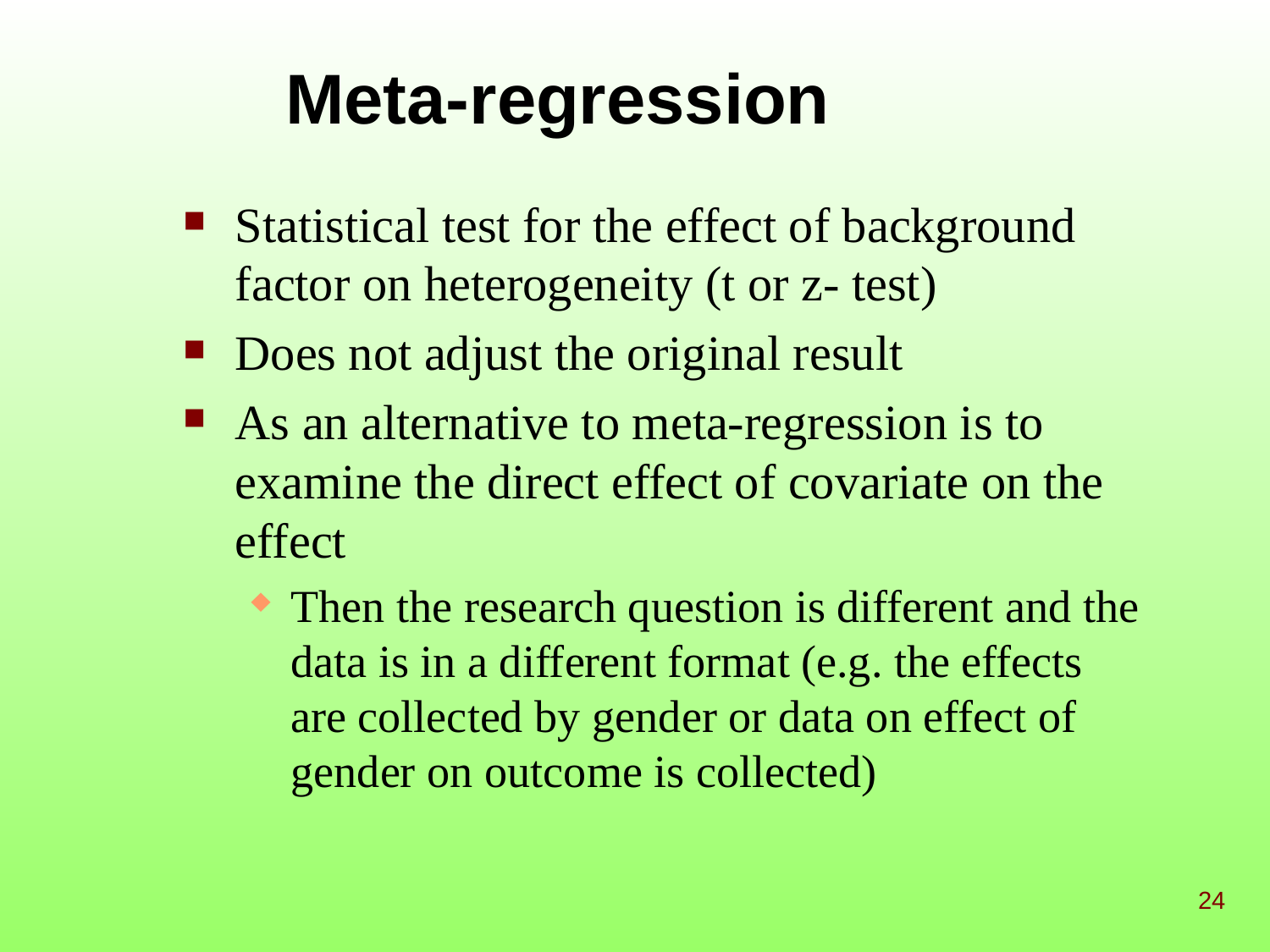

# Meta-regression
Statistical test for the effect of background factor on heterogeneity (t or z- test)
Does not adjust the original result
As an alternative to meta-regression is to examine the direct effect of covariate on the effect
Then the research question is different and the data is in a different format (e.g. the effects are collected by gender or data on effect of gender on outcome is collected)
24